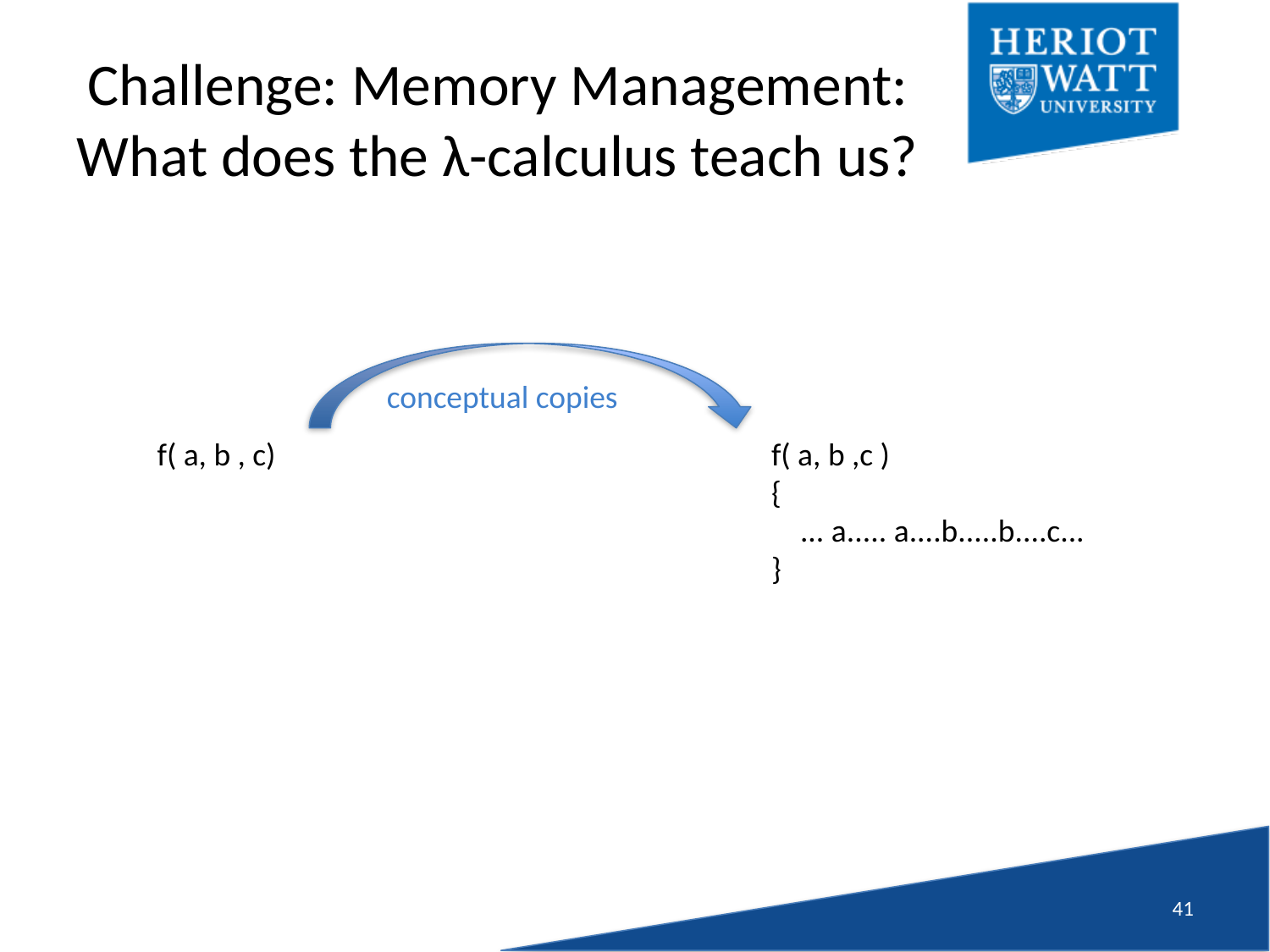

# Challenge: Memory Management: What does the λ-calculus teach us?

conceptual copies
f( a, b , c)
f( a, b ,c )
{
    ... a..... a....b.....b....c...
}
41